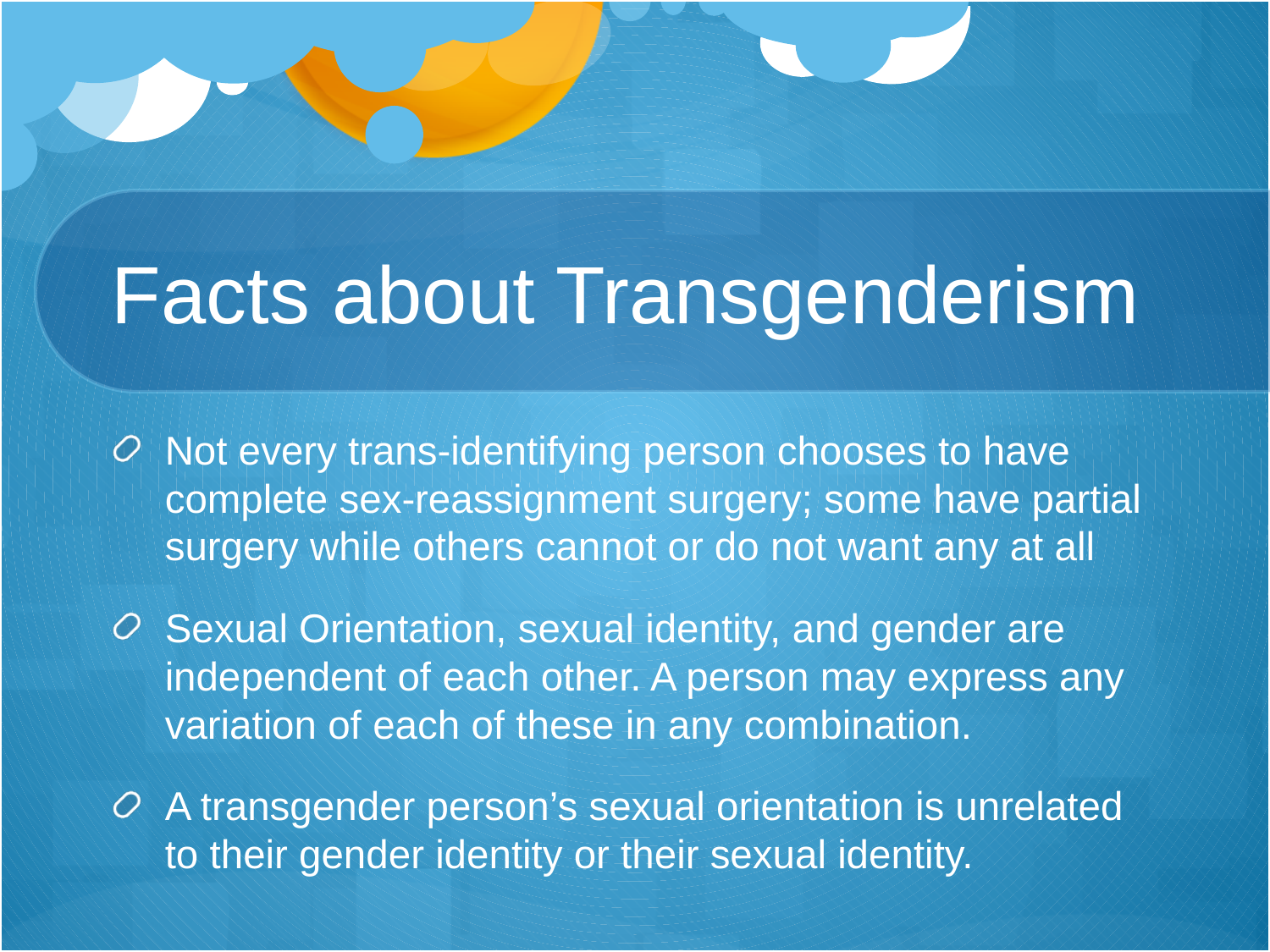

# Facts about Transgenderism
Not every trans-identifying person chooses to have complete sex-reassignment surgery; some have partial surgery while others cannot or do not want any at all
Sexual Orientation, sexual identity, and gender are independent of each other. A person may express any variation of each of these in any combination.
A transgender person’s sexual orientation is unrelated to their gender identity or their sexual identity.